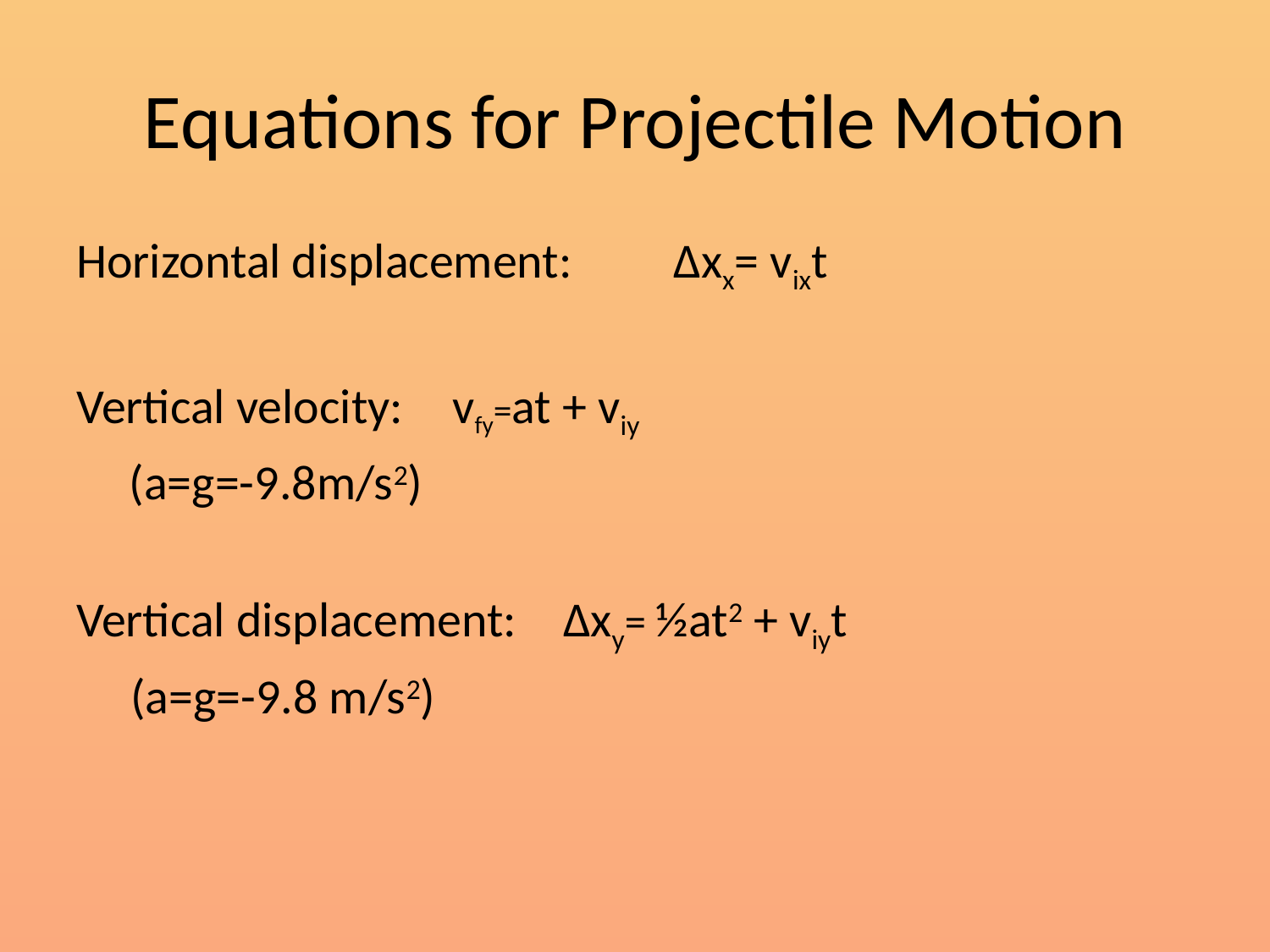

# Equations for Projectile Motion
Horizontal displacement:	∆xx= vixt

Vertical velocity:			vfy=at + viy
						 (a=g=-9.8m/s2)

Vertical displacement:		∆xy= ½at2 + viyt
						 (a=g=-9.8 m/s2)